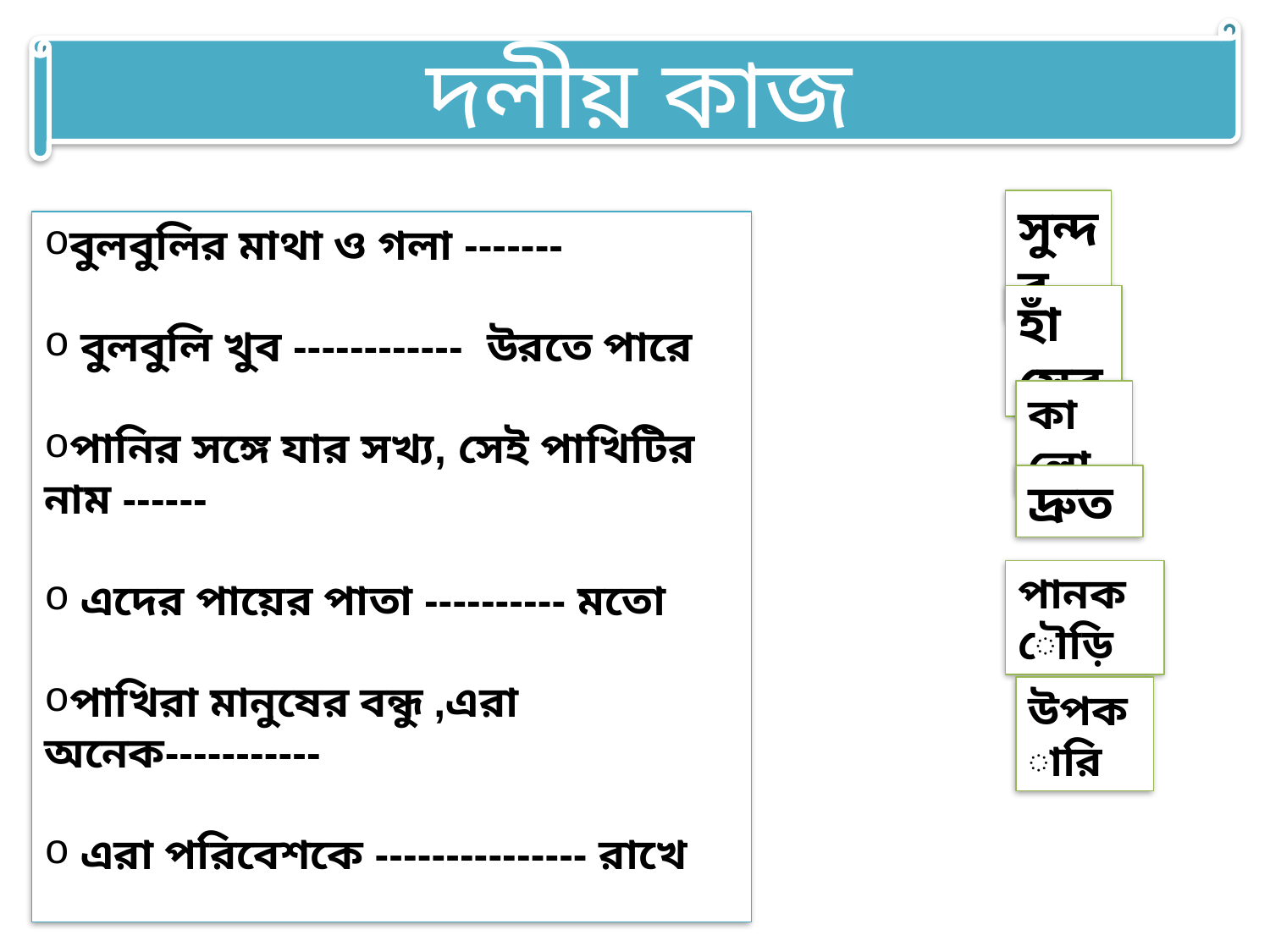

দলীয় কাজ
সুন্দর
বুলবুলির মাথা ও গলা -------

 বুলবুলি খুব ------------  উরতে পারে

পানির সঙ্গে যার সখ্য, সেই পাখিটির নাম ------

 এদের পায়ের পাতা ---------- মতো

পাখিরা মানুষের বন্ধু ,এরা অনেক-----------

 এরা পরিবেশকে --------------- রাখে

হাঁসের
কালো
দ্রুত
পানকৌড়ি
উপকারি